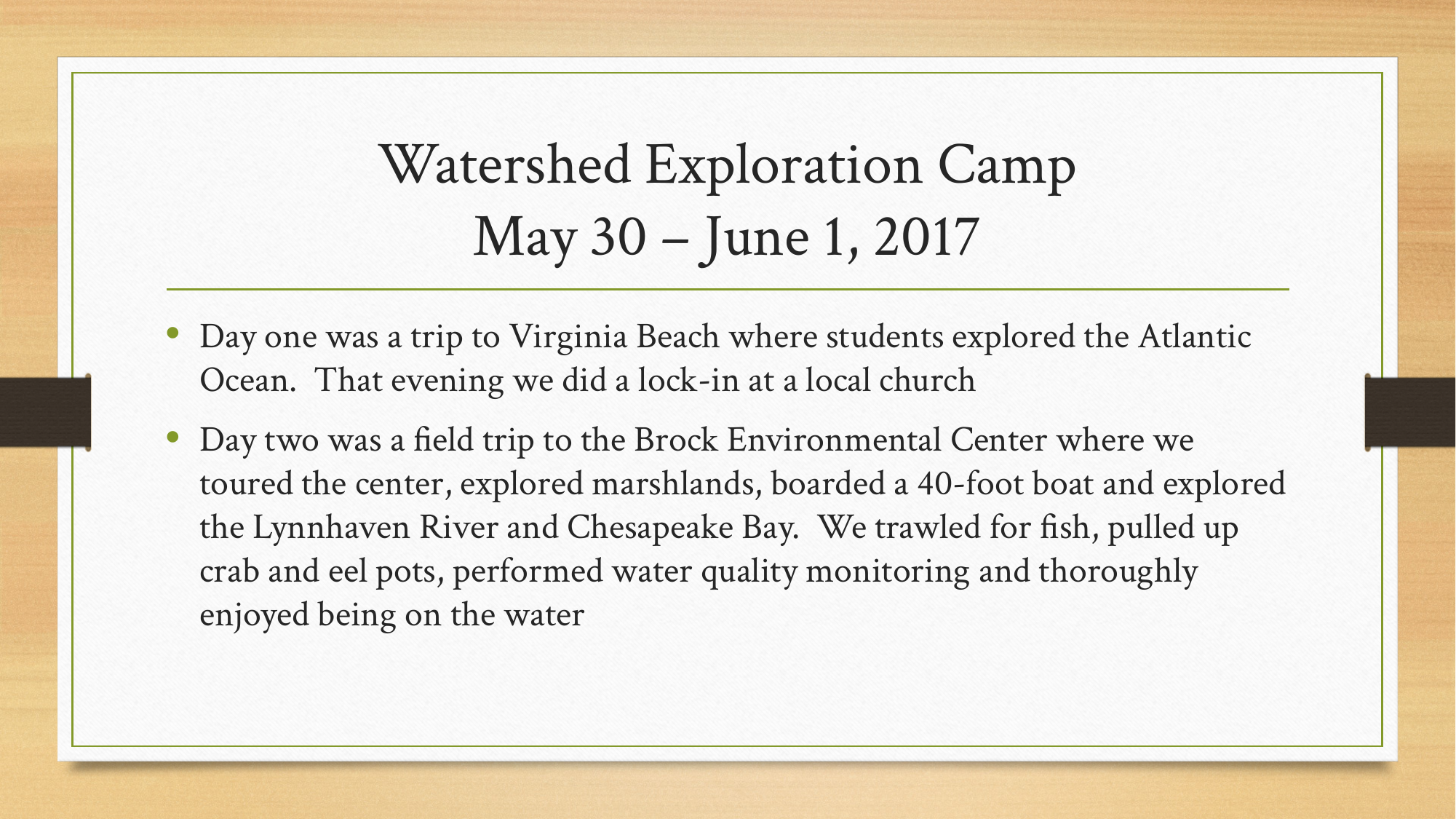

# Watershed Exploration Camp May 30 – June 1, 2017
Day one was a trip to Virginia Beach where students explored the Atlantic Ocean.  That evening we did a lock-in at a local church
Day two was a field trip to the Brock Environmental Center where we toured the center, explored marshlands, boarded a 40-foot boat and explored the Lynnhaven River and Chesapeake Bay.  We trawled for fish, pulled up crab and eel pots, performed water quality monitoring and thoroughly enjoyed being on the water